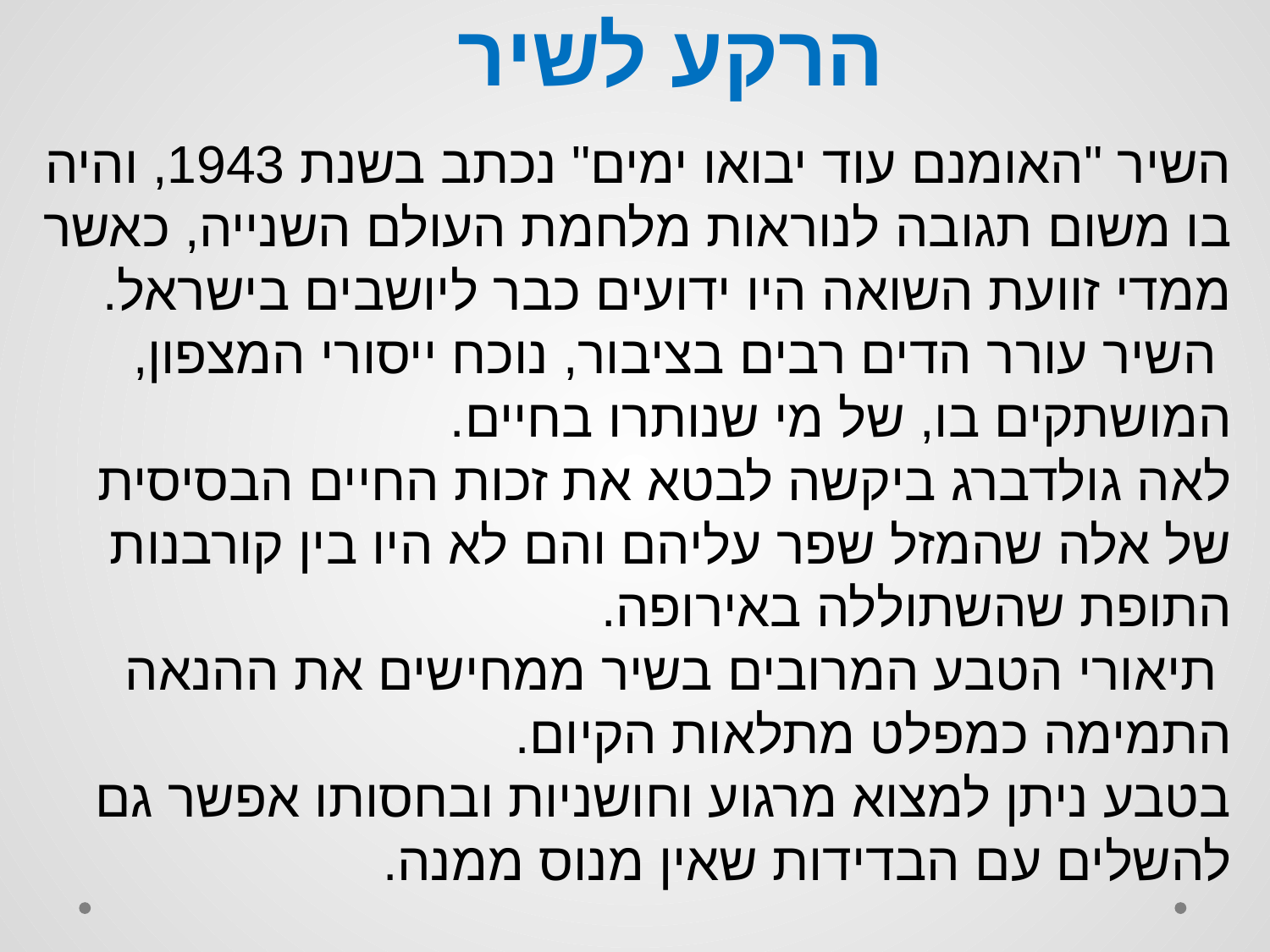

הרקע לשיר
השיר "האומנם עוד יבואו ימים" נכתב בשנת 1943, והיה בו משום תגובה לנוראות מלחמת העולם השנייה, כאשר ממדי זוועת השואה היו ידועים כבר ליושבים בישראל.
 השיר עורר הדים רבים בציבור, נוכח ייסורי המצפון, המושתקים בו, של מי שנותרו בחיים.
לאה גולדברג ביקשה לבטא את זכות החיים הבסיסית של אלה שהמזל שפר עליהם והם לא היו בין קורבנות התופת שהשתוללה באירופה.
 תיאורי הטבע המרובים בשיר ממחישים את ההנאה התמימה כמפלט מתלאות הקיום.
בטבע ניתן למצוא מרגוע וחושניות ובחסותו אפשר גם להשלים עם הבדידות שאין מנוס ממנה.